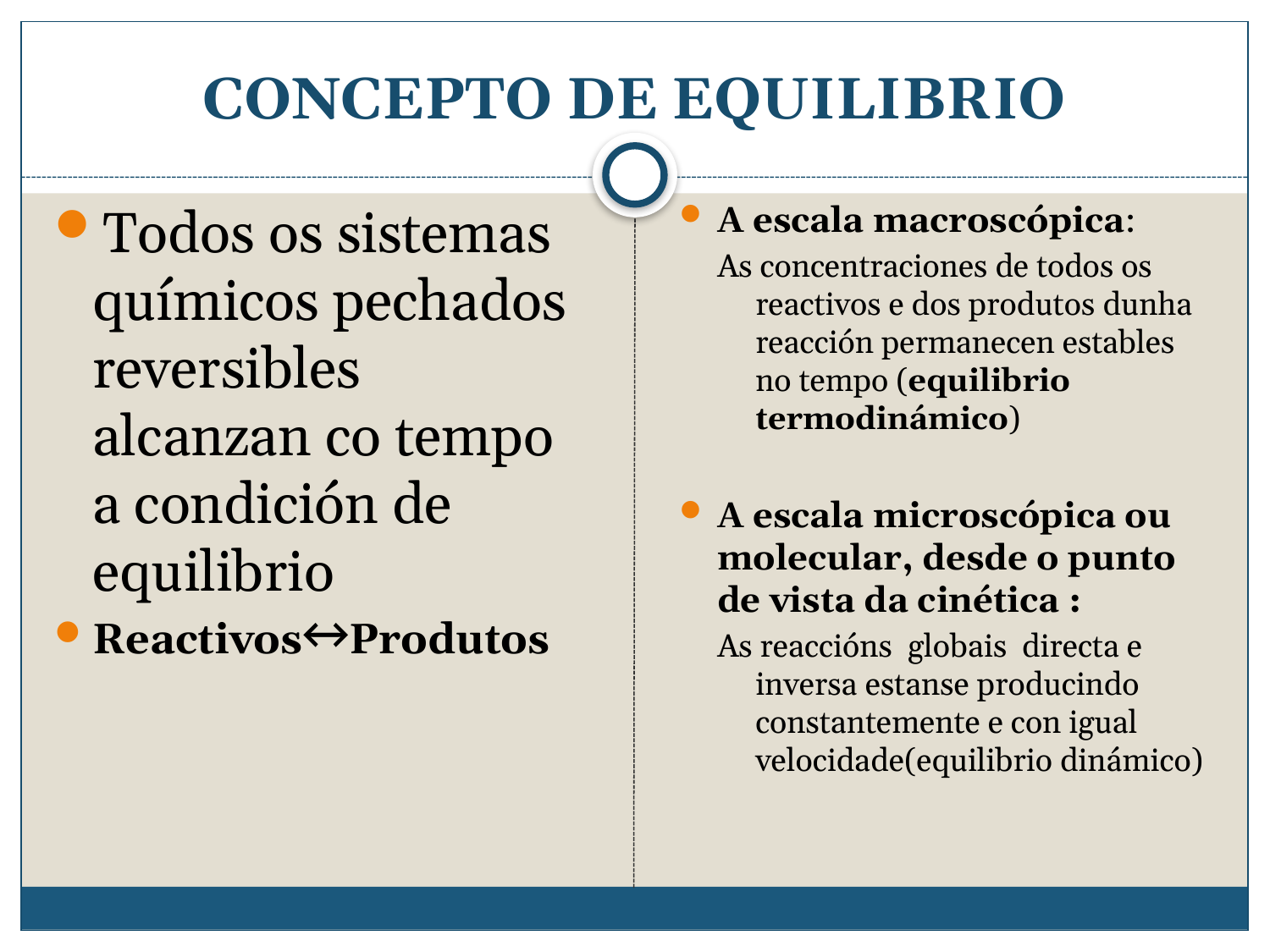

# CONCEPTO DE EQUILIBRIO
Todos os sistemas químicos pechados reversibles alcanzan co tempo a condición de equilibrio
Reactivos↔Produtos
A escala macroscópica:
As concentraciones de todos os reactivos e dos produtos dunha reacción permanecen estables  no tempo (equilibrio termodinámico)

A escala microscópica ou molecular, desde o punto de vista da cinética :
As reaccións  globais  directa e inversa estanse producindo constantemente e con igual velocidade(equilibrio dinámico)